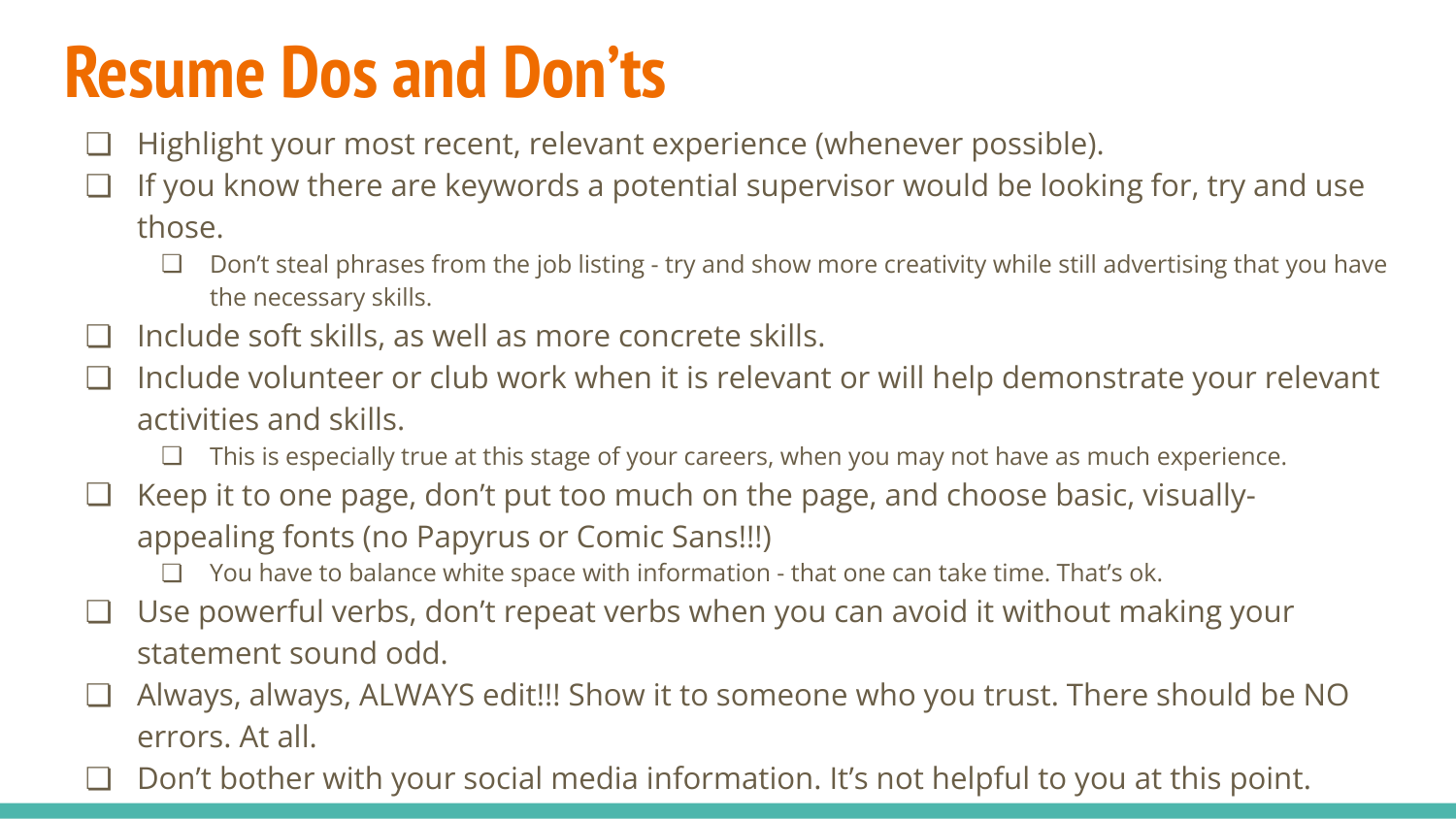

# Resume Dos and Don’ts
Highlight your most recent, relevant experience (whenever possible).
If you know there are keywords a potential supervisor would be looking for, try and use those.
Don’t steal phrases from the job listing - try and show more creativity while still advertising that you have the necessary skills.
Include soft skills, as well as more concrete skills.
Include volunteer or club work when it is relevant or will help demonstrate your relevant activities and skills.
This is especially true at this stage of your careers, when you may not have as much experience.
Keep it to one page, don’t put too much on the page, and choose basic, visually-appealing fonts (no Papyrus or Comic Sans!!!)
You have to balance white space with information - that one can take time. That’s ok.
Use powerful verbs, don’t repeat verbs when you can avoid it without making your statement sound odd.
Always, always, ALWAYS edit!!! Show it to someone who you trust. There should be NO errors. At all.
Don’t bother with your social media information. It’s not helpful to you at this point.